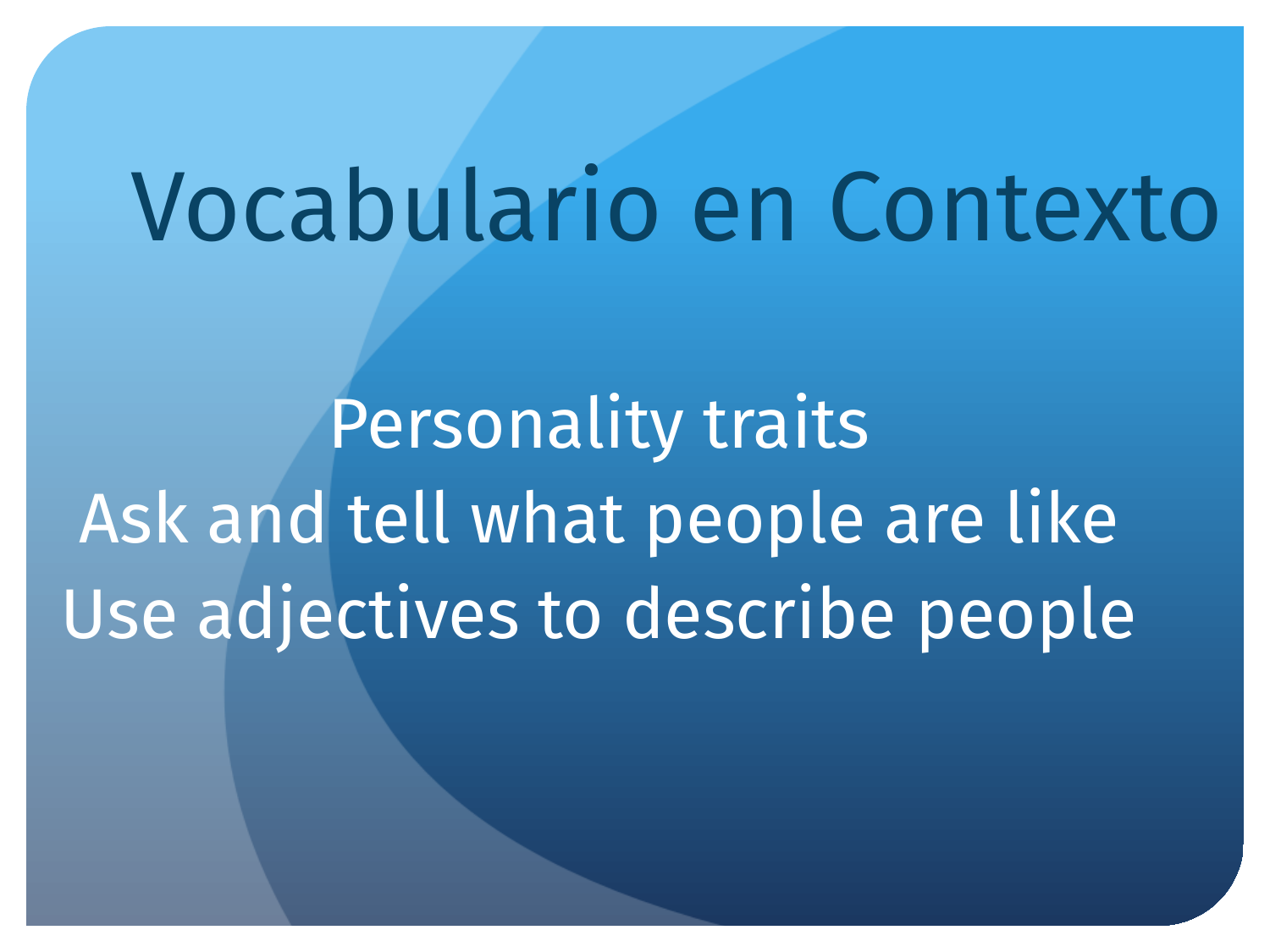

# Vocabulario en Contexto
Personality traits
Ask and tell what people are like
Use adjectives to describe people